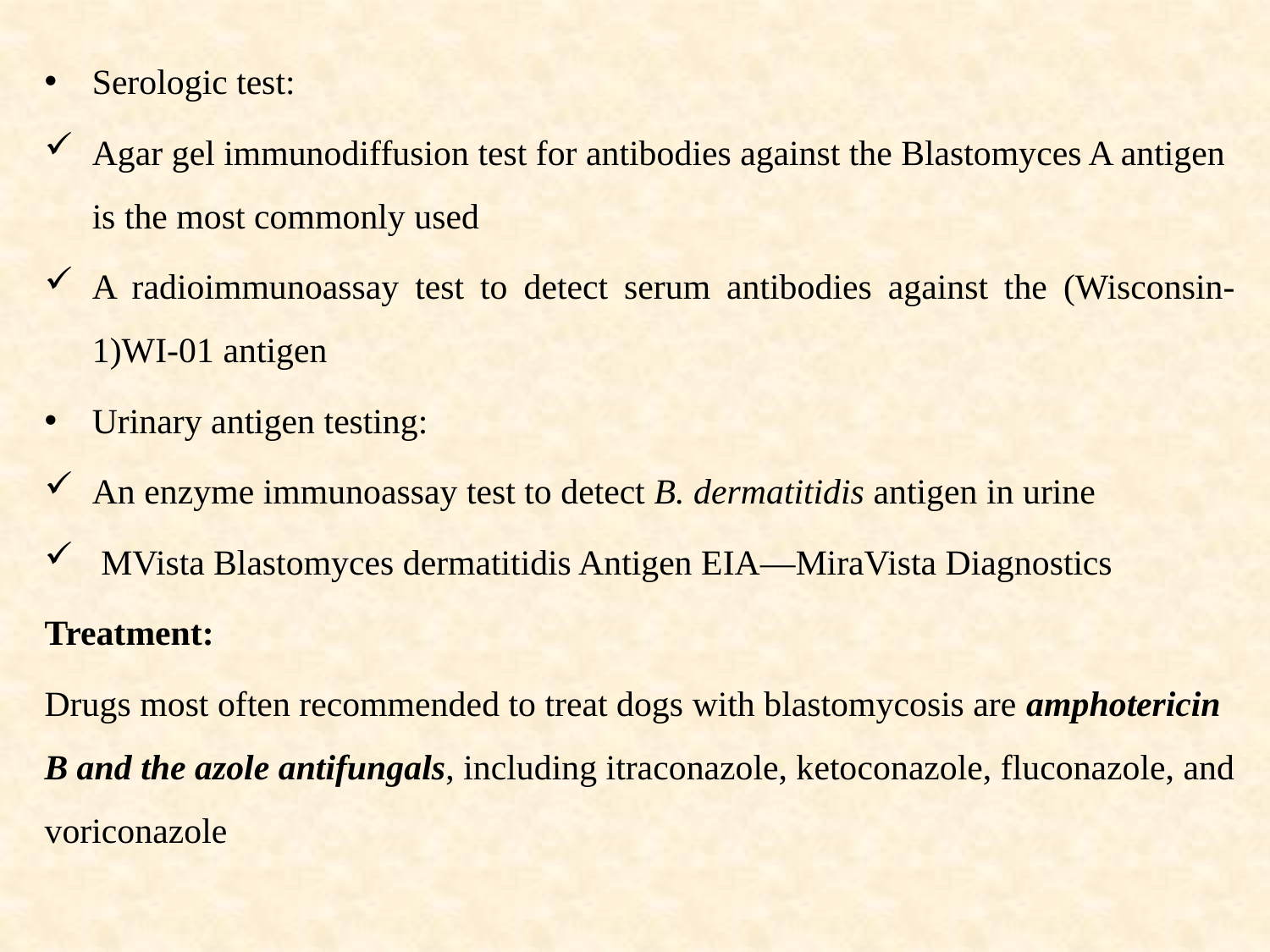

Serologic test:
Agar gel immunodiffusion test for antibodies against the Blastomyces A antigen is the most commonly used
A radioimmunoassay test to detect serum antibodies against the (Wisconsin-1)WI-01 antigen
Urinary antigen testing:
An enzyme immunoassay test to detect B. dermatitidis antigen in urine
 MVista Blastomyces dermatitidis Antigen EIA—MiraVista Diagnostics
Treatment:
Drugs most often recommended to treat dogs with blastomycosis are amphotericin B and the azole antifungals, including itraconazole, ketoconazole, fluconazole, and voriconazole